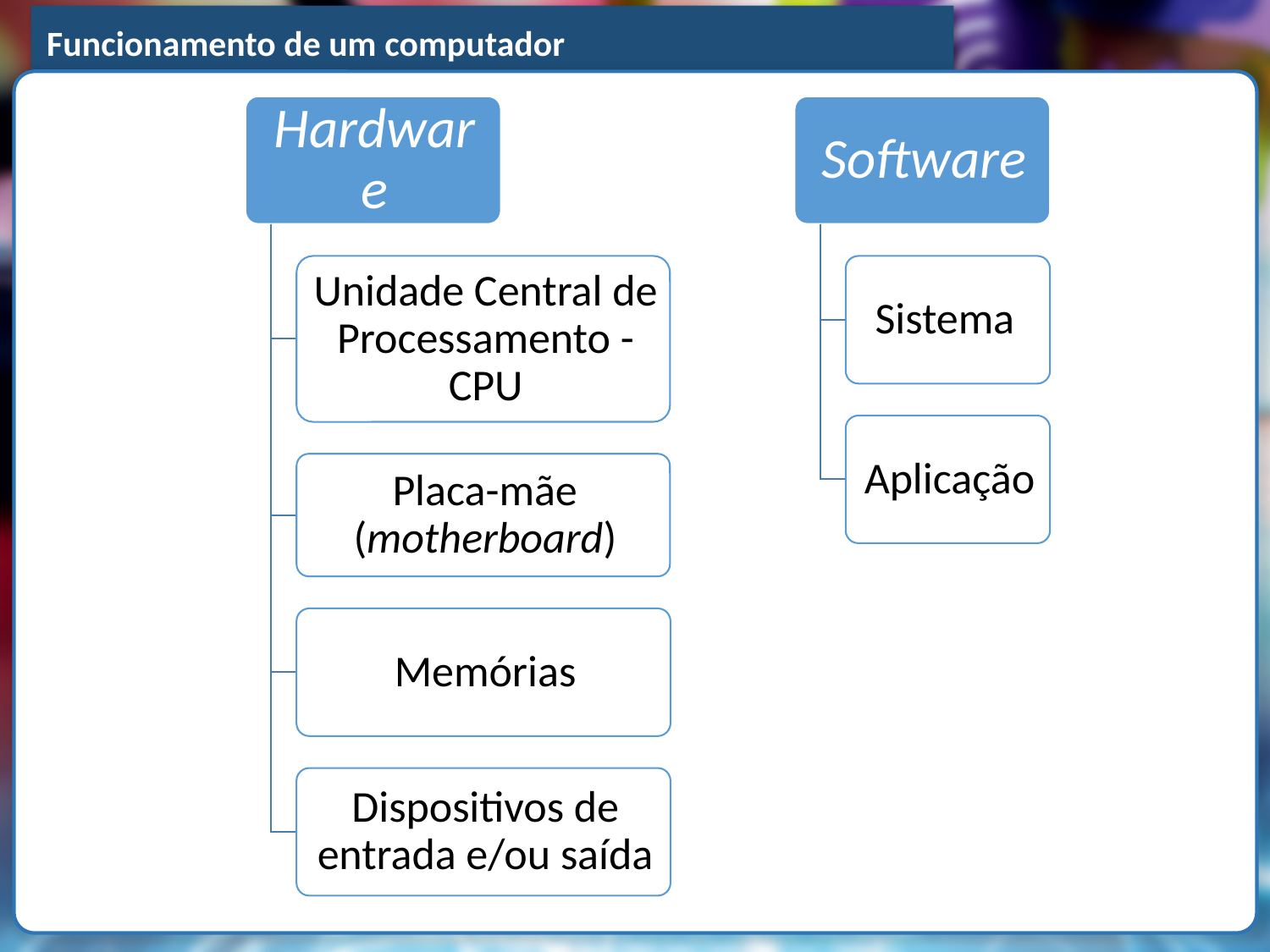

Hardware
Unidade Central de Processamento - CPU
Placa-mãe (motherboard)
Memórias
Dispositivos de entrada e/ou saída
Software
Sistema
Aplicação